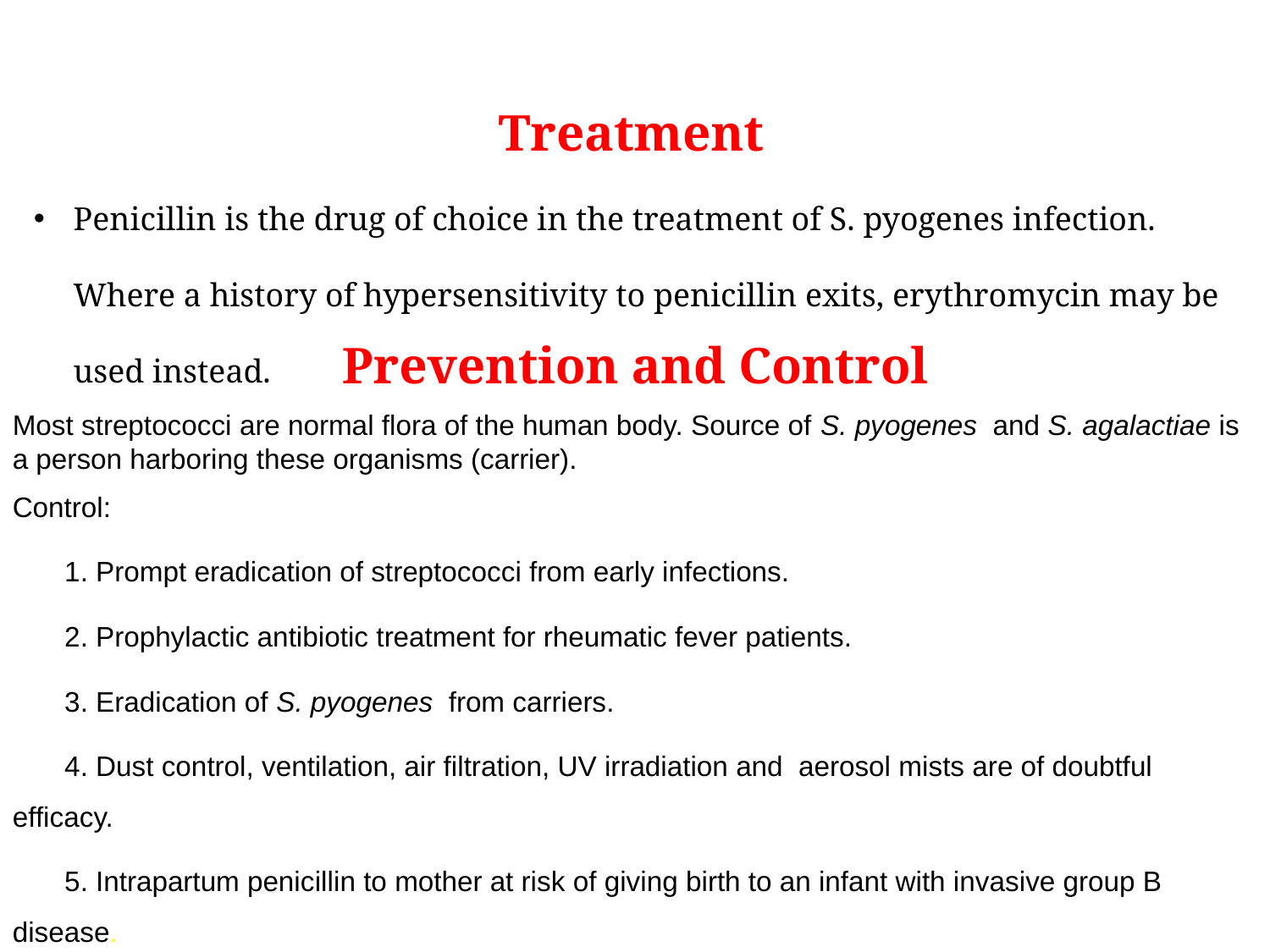

Treatment
Penicillin is the drug of choice in the treatment of S. pyogenes infection. Where a history of hypersensitivity to penicillin exits, erythromycin may be used instead.

Prevention and Control
Most streptococci are normal flora of the human body. Source of S. pyogenes  and S. agalactiae is a person harboring these organisms (carrier).
Control:
	1. Prompt eradication of streptococci from early infections.
	2. Prophylactic antibiotic treatment for rheumatic fever patients.
	3. Eradication of S. pyogenes  from carriers.
	4. Dust control, ventilation, air filtration, UV irradiation and  aerosol mists are of doubtful efficacy.
	5. Intrapartum penicillin to mother at risk of giving birth to an infant with invasive group B disease.